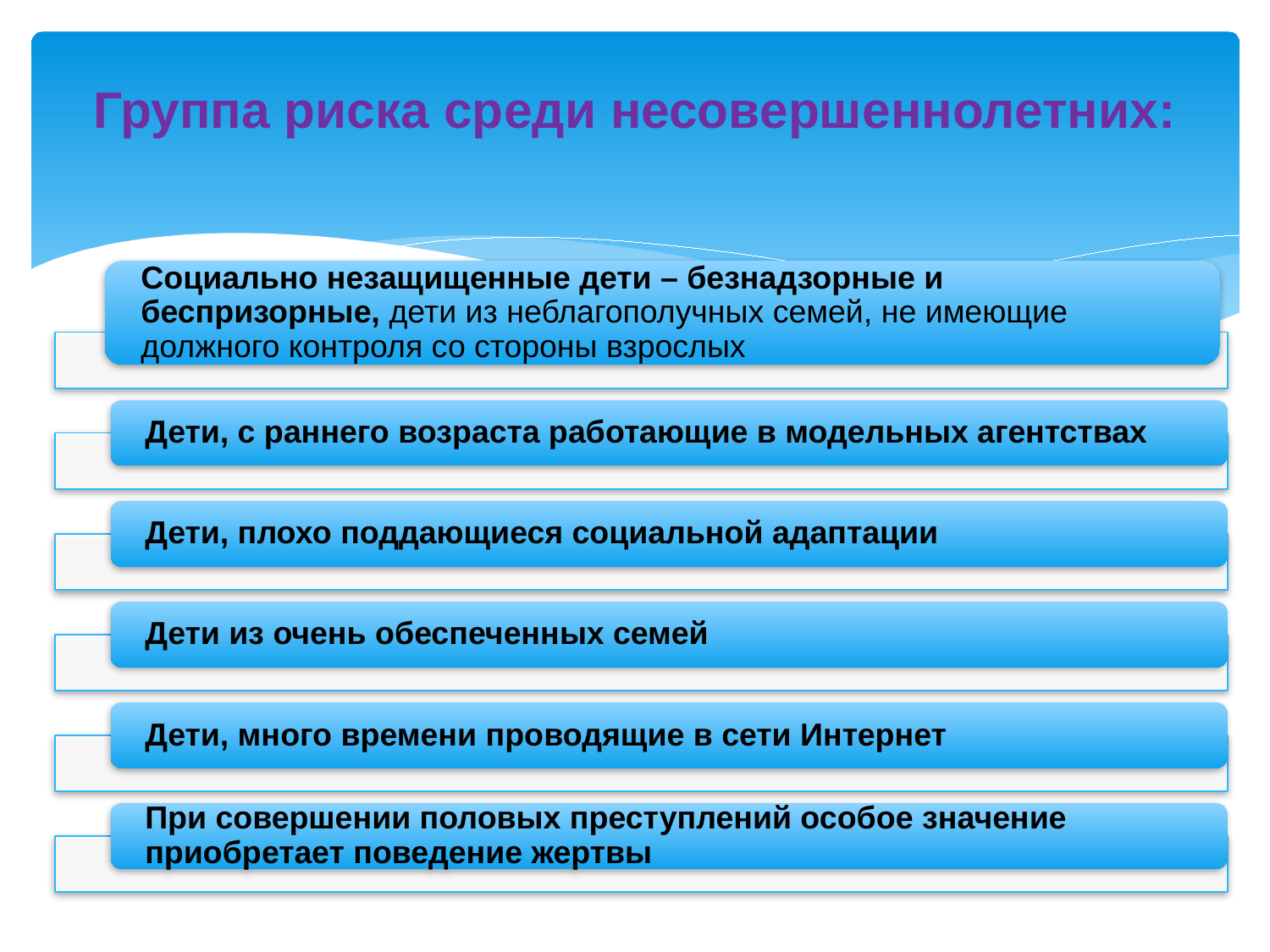

# Группа риска среди несовершеннолетних:
Социально незащищенные дети – безнадзорные и беспризорные, дети из неблагополучных семей, не имеющие должного контроля со стороны взрослых
Дети, с раннего возраста работающие в модельных агентствах
Дети, плохо поддающиеся социальной адаптации
Дети из очень обеспеченных семей
Дети, много времени проводящие в сети Интернет
При совершении половых преступлений особое значение приобретает поведение жертвы